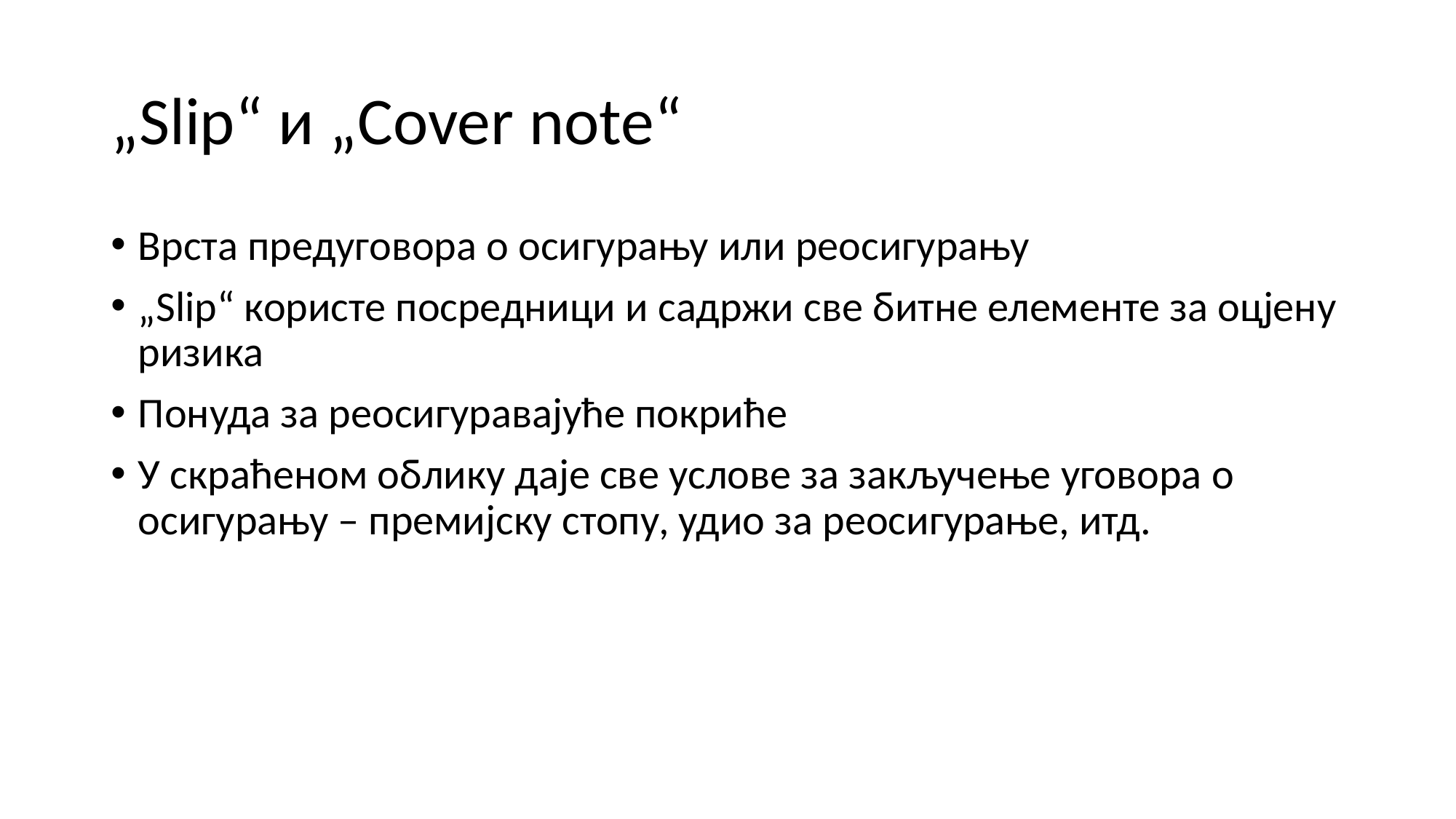

# „Slip“ и „Cover note“
Врста предуговора о осигурању или реосигурању
„Slip“ користе посредници и садржи све битне елементе за оцјену ризика
Понуда за реосигуравајуће покриће
У скраћеном облику даје све услове за закључење уговора о осигурању – премијску стопу, удио за реосигурање, итд.